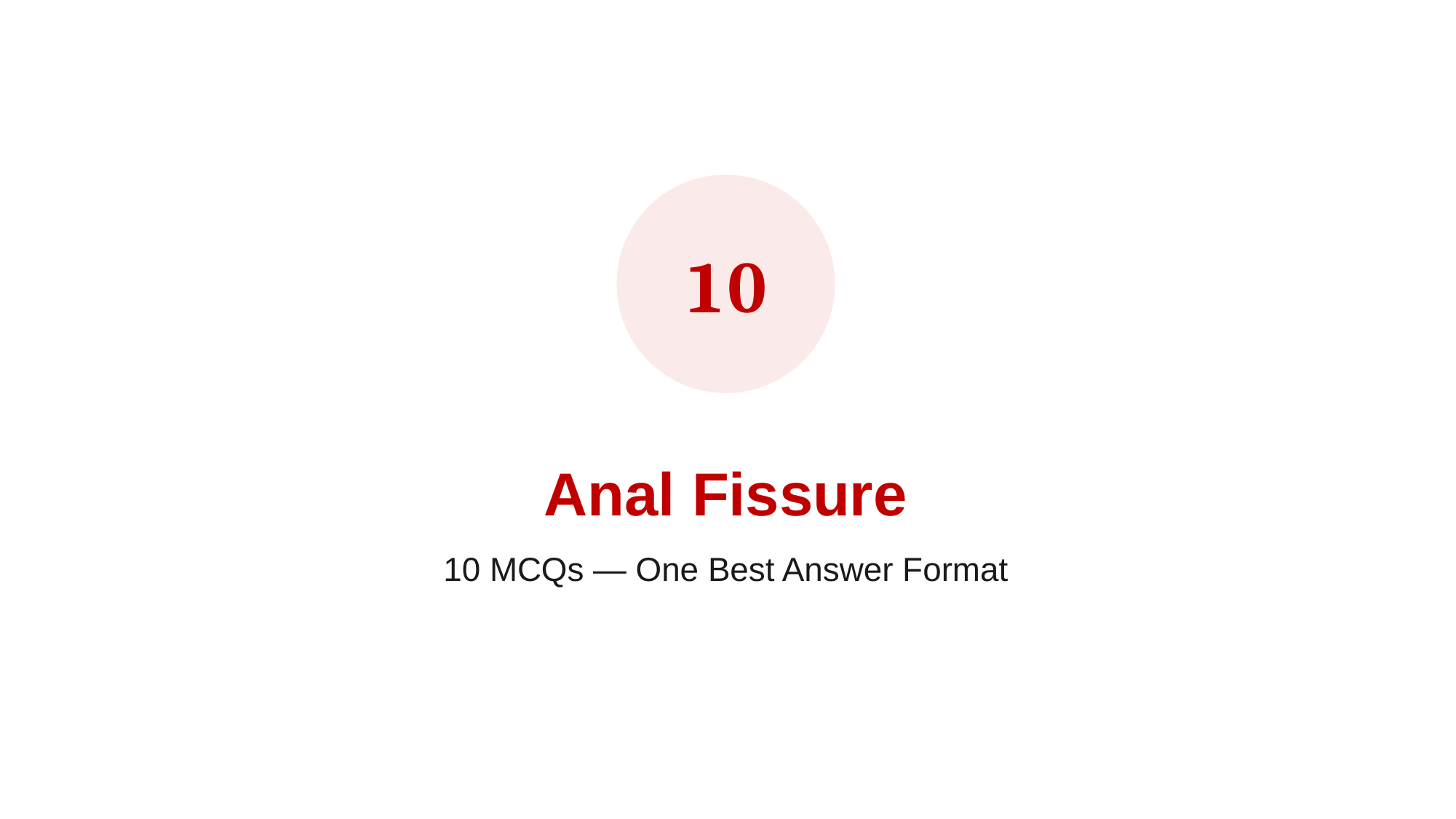

10
Anal Fissure
10 MCQs — One Best Answer Format